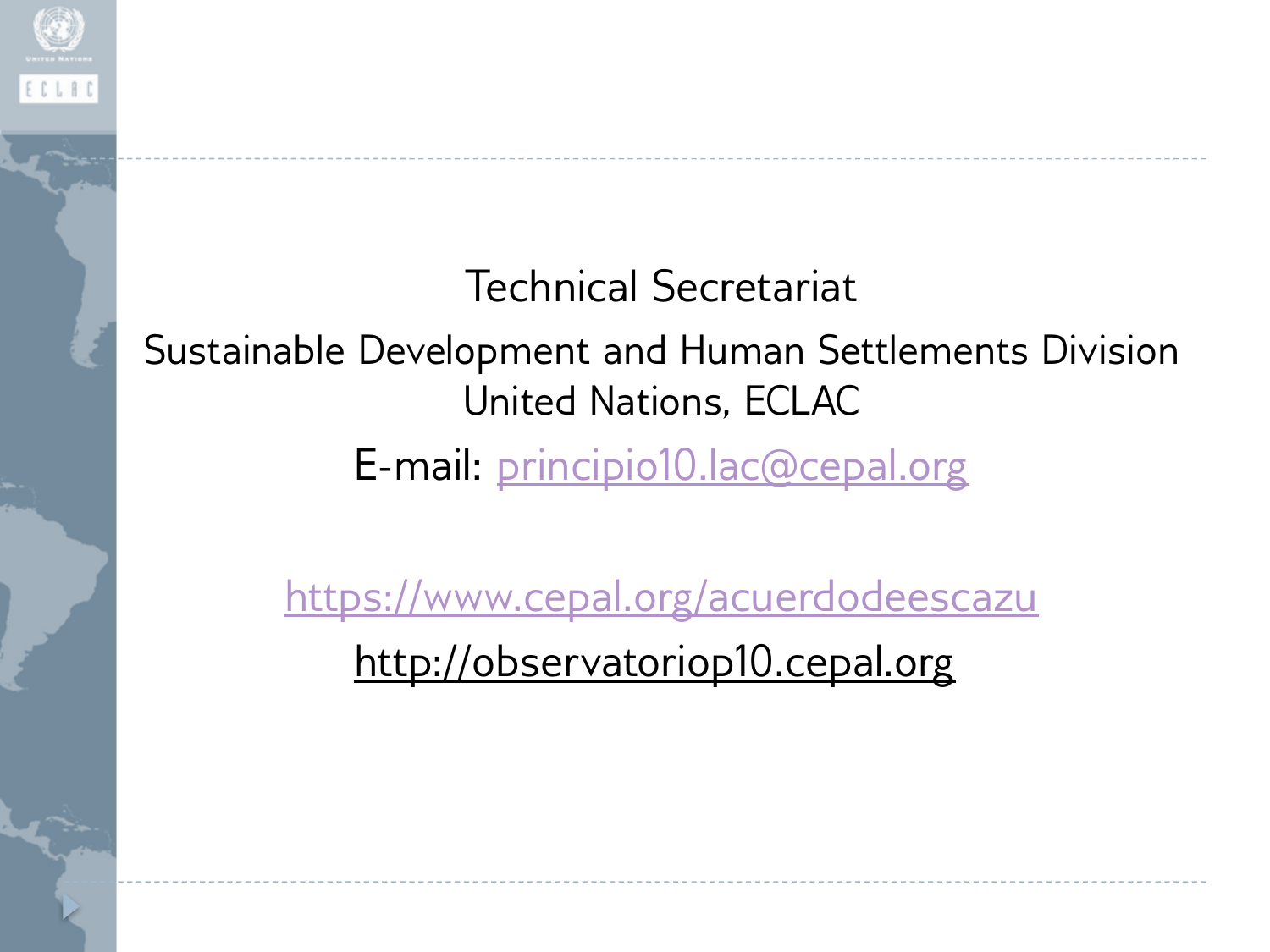

Technical Secretariat
Sustainable Development and Human Settlements Division United Nations, ECLAC
E-mail: principio10.lac@cepal.org

https://www.cepal.org/acuerdodeescazu
http://observatoriop10.cepal.org